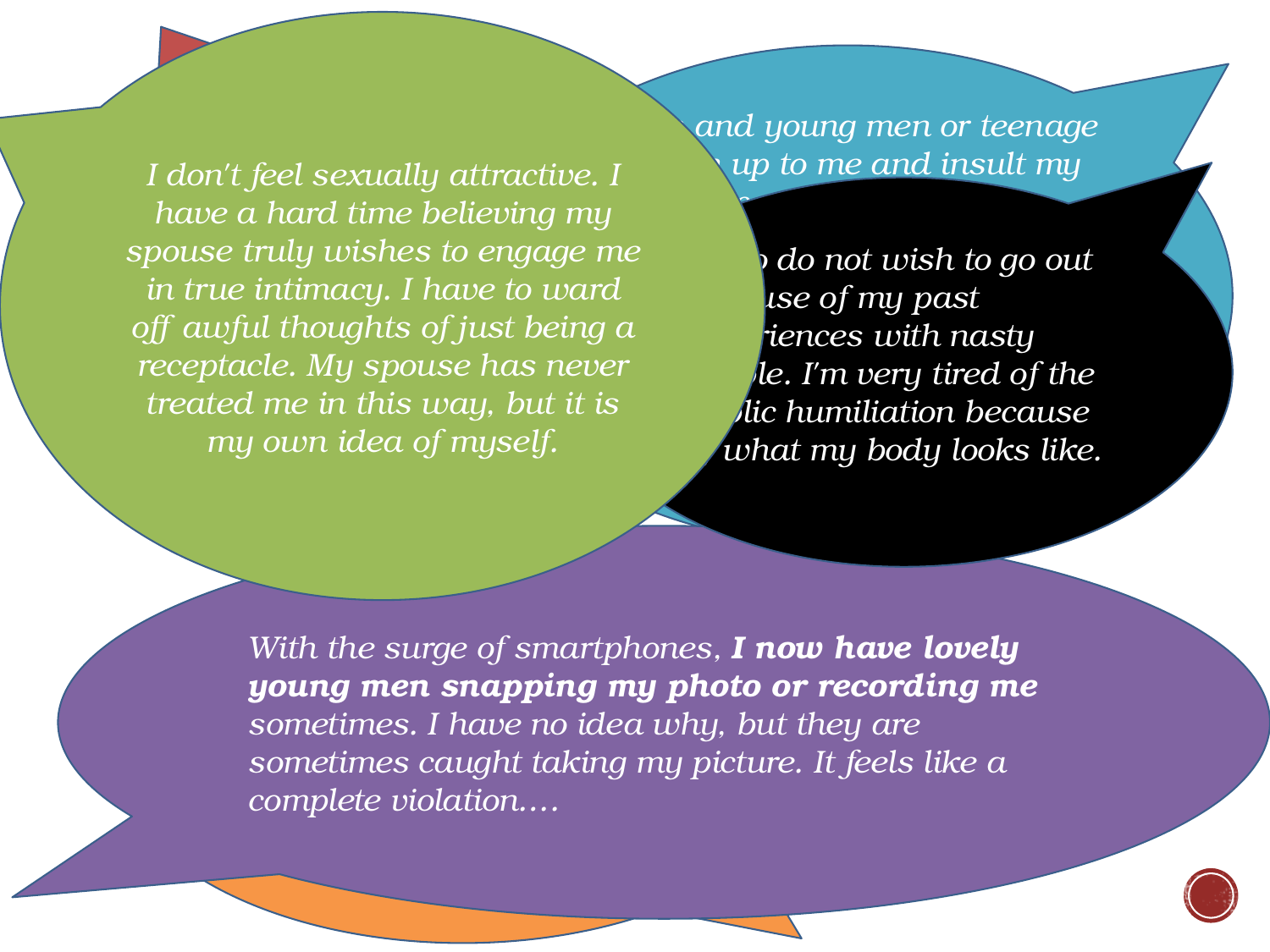

I don't feel sexually attractive. I have a hard time believing my spouse truly wishes to engage me in true intimacy. I have to ward off awful thoughts of just being a receptacle. My spouse has never treated me in this way, but it is my own idea of myself.
…men and young men or teenage boys run up to me and insult my appearance. I've been called Shamu the Whale. I've been encircled by a group of males while walking and laughed at…It seems I can never go out anywhere, even to my medical appointments without having an incident.
“Dating was almost  impossible  as was close  friendships  with other  girls  who didn't want to ruin their own chances of dating.”
I also do not wish to go out because of my past experiences with nasty people. I'm very tired of the public humiliation because of what my body looks like.

With the surge of smartphones, I now have lovely young men snapping my photo or recording me sometimes. I have no idea why, but they are sometimes caught taking my picture. It feels like a complete violation….
…when I'm out strangers tend to avoid me. They will sit on a different bench. They will wait for the next elevator. They avoid making contact with me at all costs if possible, and certainly not touching.”